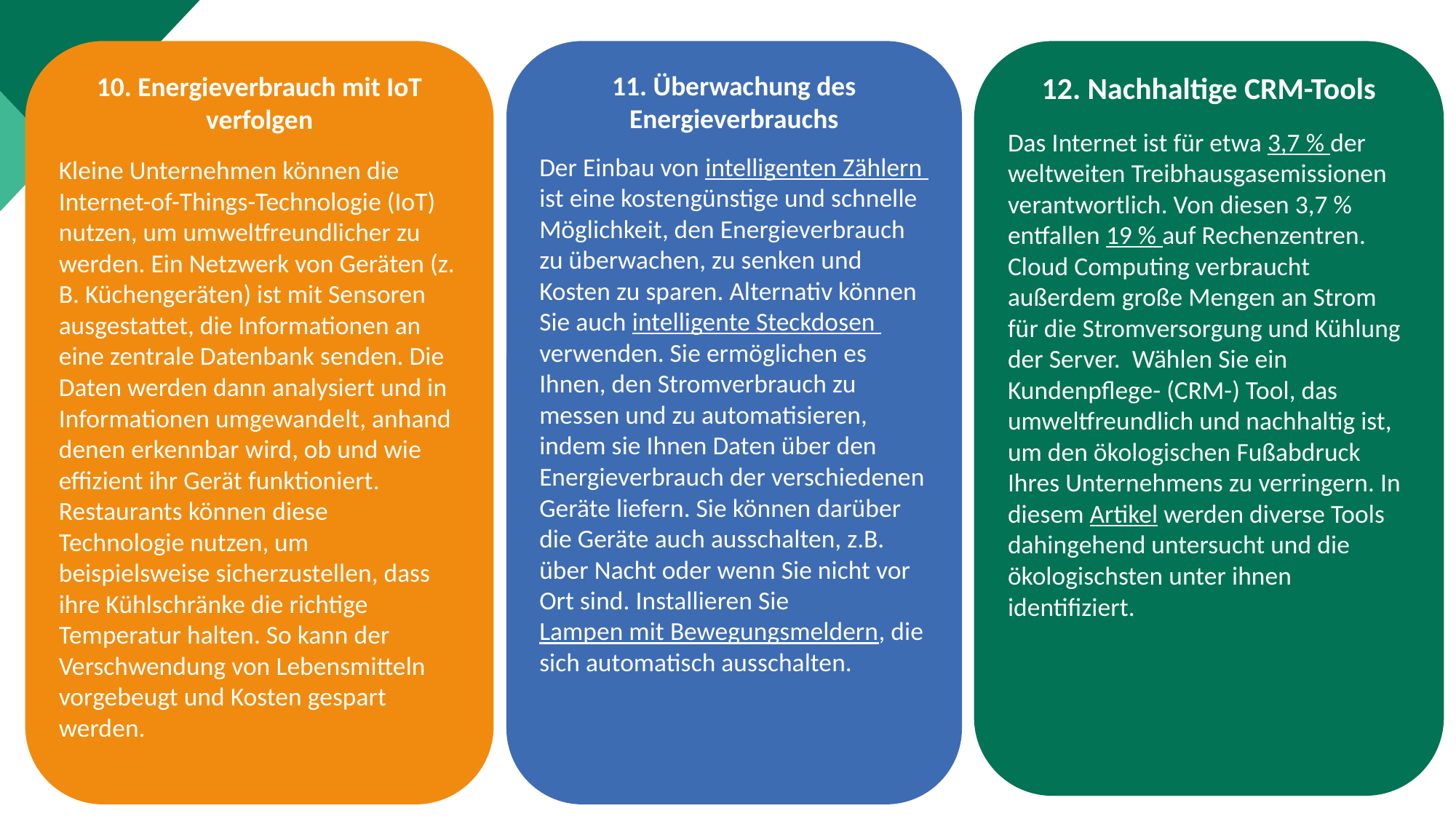

10. Energieverbrauch mit IoT verfolgen

Kleine Unternehmen können die Internet-of-Things-Technologie (IoT) nutzen, um umweltfreundlicher zu werden. Ein Netzwerk von Geräten (z. B. Küchengeräten) ist mit Sensoren ausgestattet, die Informationen an eine zentrale Datenbank senden. Die Daten werden dann analysiert und in Informationen umgewandelt, anhand denen erkennbar wird, ob und wie effizient ihr Gerät funktioniert. Restaurants können diese Technologie nutzen, um beispielsweise sicherzustellen, dass ihre Kühlschränke die richtige Temperatur halten. So kann der Verschwendung von Lebensmitteln vorgebeugt und Kosten gespart werden.
11. Überwachung des Energieverbrauchs

Der Einbau von intelligenten Zählern ist eine kostengünstige und schnelle Möglichkeit, den Energieverbrauch zu überwachen, zu senken und Kosten zu sparen. Alternativ können Sie auch intelligente Steckdosen verwenden. Sie ermöglichen es Ihnen, den Stromverbrauch zu messen und zu automatisieren, indem sie Ihnen Daten über den Energieverbrauch der verschiedenen Geräte liefern. Sie können darüber die Geräte auch ausschalten, z.B. über Nacht oder wenn Sie nicht vor Ort sind. Installieren Sie Lampen mit Bewegungsmeldern, die sich automatisch ausschalten.
12. Nachhaltige CRM-Tools

Das Internet ist für etwa 3,7 % der weltweiten Treibhausgasemissionen verantwortlich. Von diesen 3,7 % entfallen 19 % auf Rechenzentren. Cloud Computing verbraucht außerdem große Mengen an Strom für die Stromversorgung und Kühlung der Server.  Wählen Sie ein Kundenpflege- (CRM-) Tool, das umweltfreundlich und nachhaltig ist, um den ökologischen Fußabdruck Ihres Unternehmens zu verringern. In diesem Artikel werden diverse Tools dahingehend untersucht und die ökologischsten unter ihnen identifiziert.